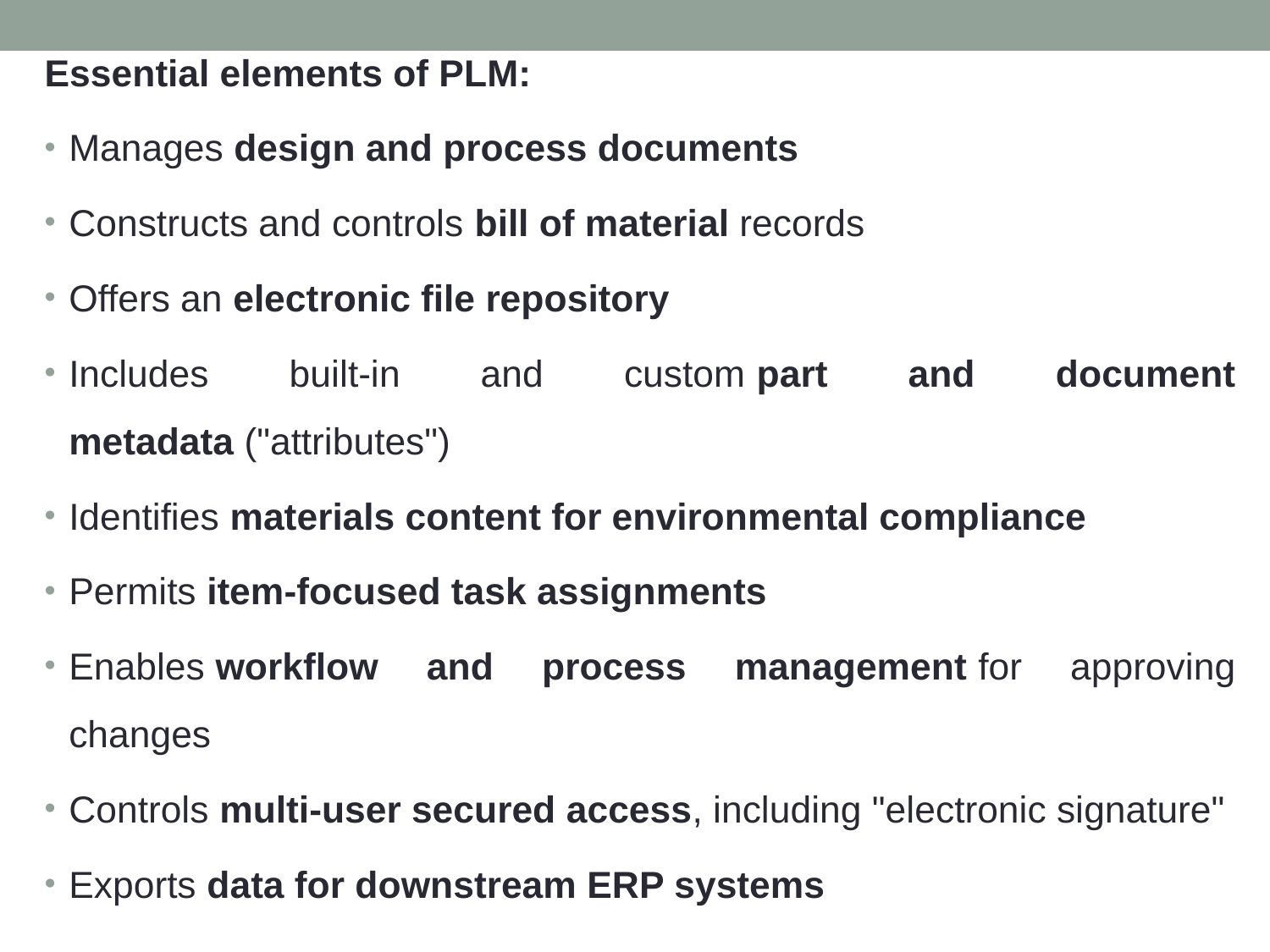

Essential elements of PLM:
Manages design and process documents
Constructs and controls bill of material records
Offers an electronic file repository
Includes built-in and custom part and document metadata ("attributes")
Identifies materials content for environmental compliance
Permits item-focused task assignments
Enables workflow and process management for approving changes
Controls multi-user secured access, including "electronic signature"
Exports data for downstream ERP systems